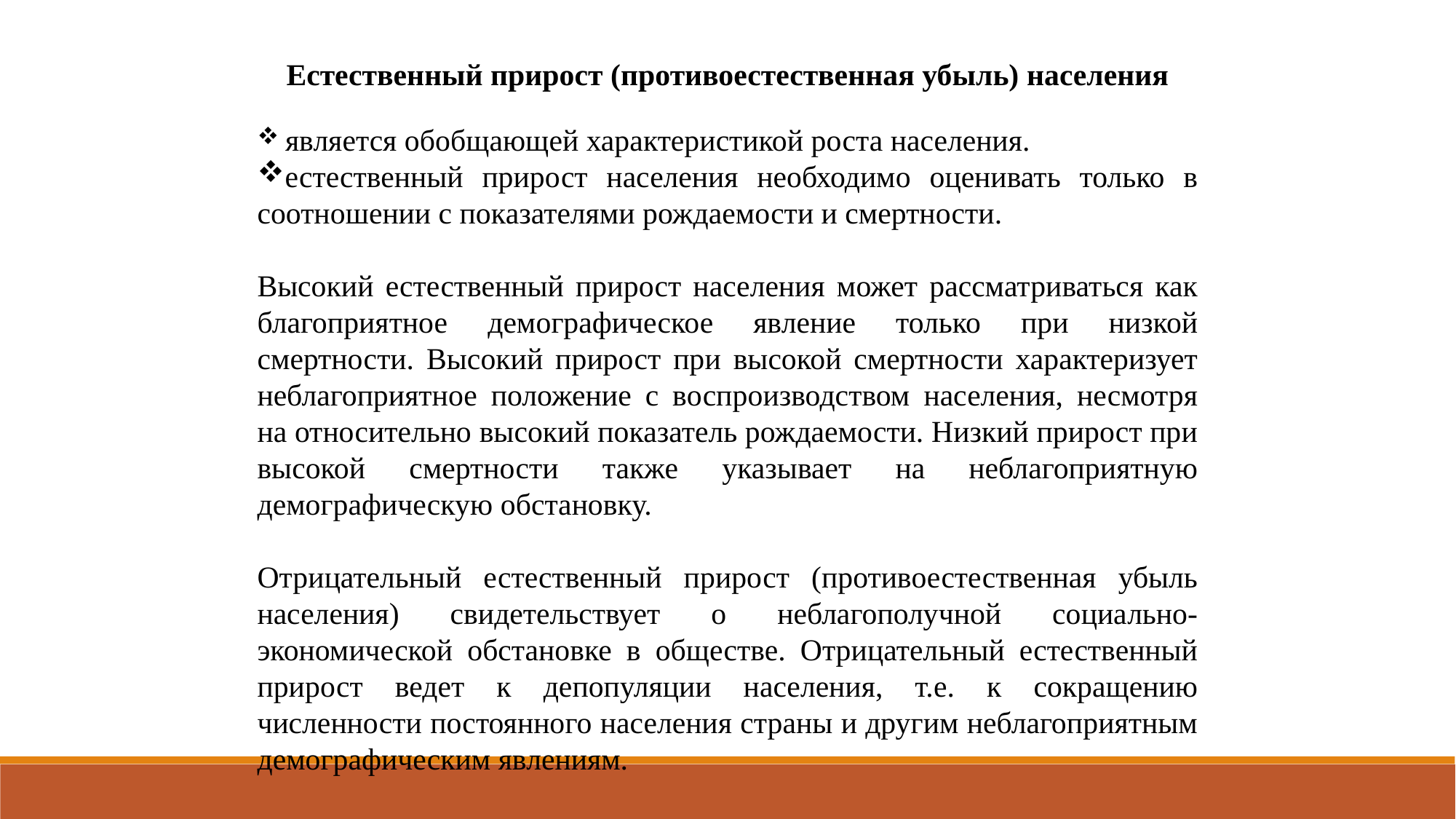

Естественный прирост (противоестественная убыль) населения

 является обобщающей характеристикой роста населения.
естественный прирост населения необходимо оценивать только в соотношении с показателями рождаемости и смертности.

Высокий естественный прирост населения может рассматриваться как благоприятное демографическое явление только при низкой смертности. Высокий прирост при высокой смертности характеризует неблагоприятное положение с воспроизводством населения, несмотря на относительно высокий показатель рождаемости. Низкий прирост при высокой смертности также указывает на неблагоприятную демографическую обстановку.

Отрицательный естественный прирост (противоестественная убыль населения) свидетельствует о неблагополучной социально-экономической обстановке в обществе. Отрицательный естественный прирост ведет к депопуляции населения, т.е. к сокращению численности постоянного населения страны и другим неблагоприятным демографическим явлениям.